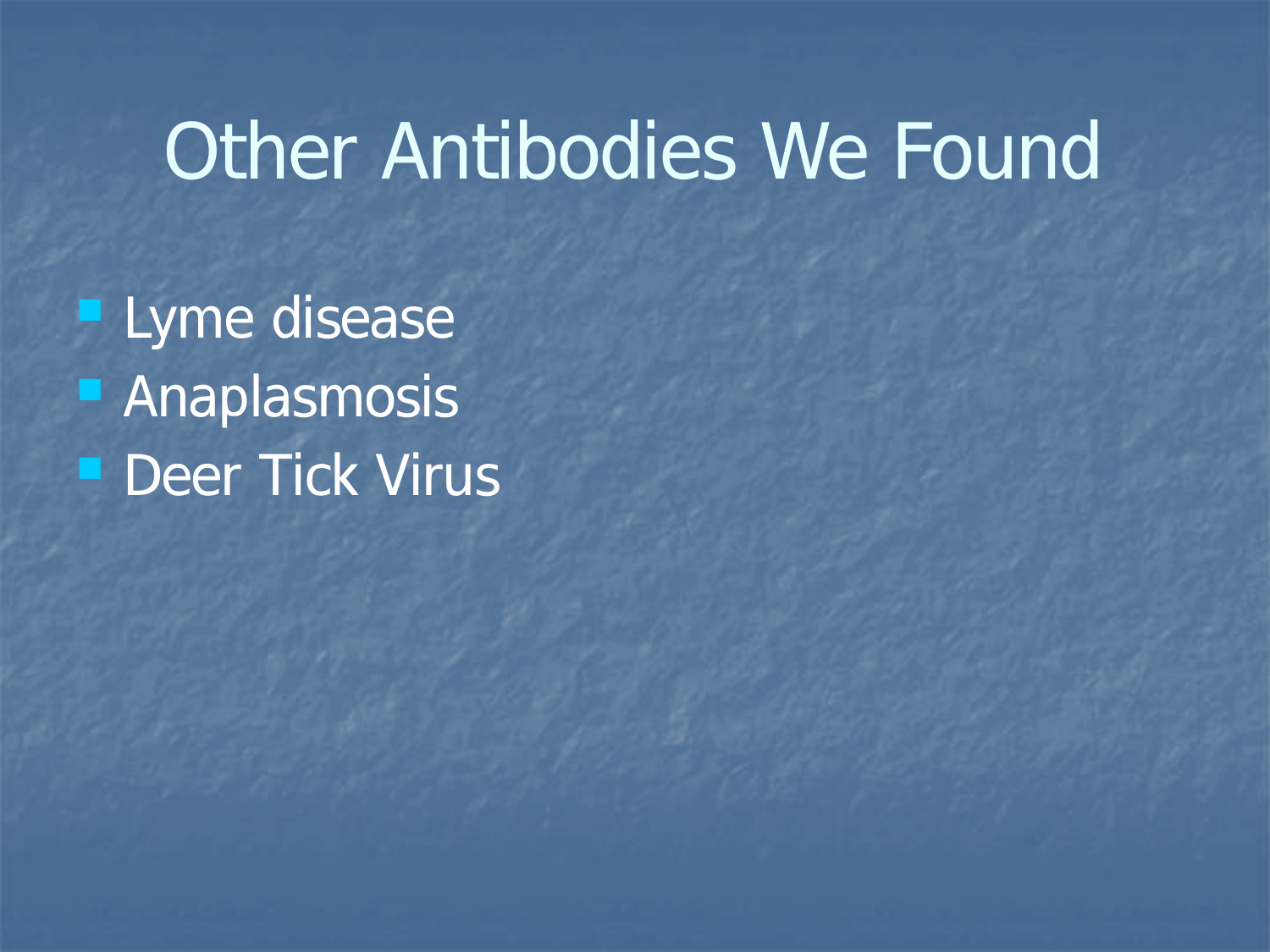

# Other Antibodies We Found
Lyme disease
Anaplasmosis
Deer Tick Virus